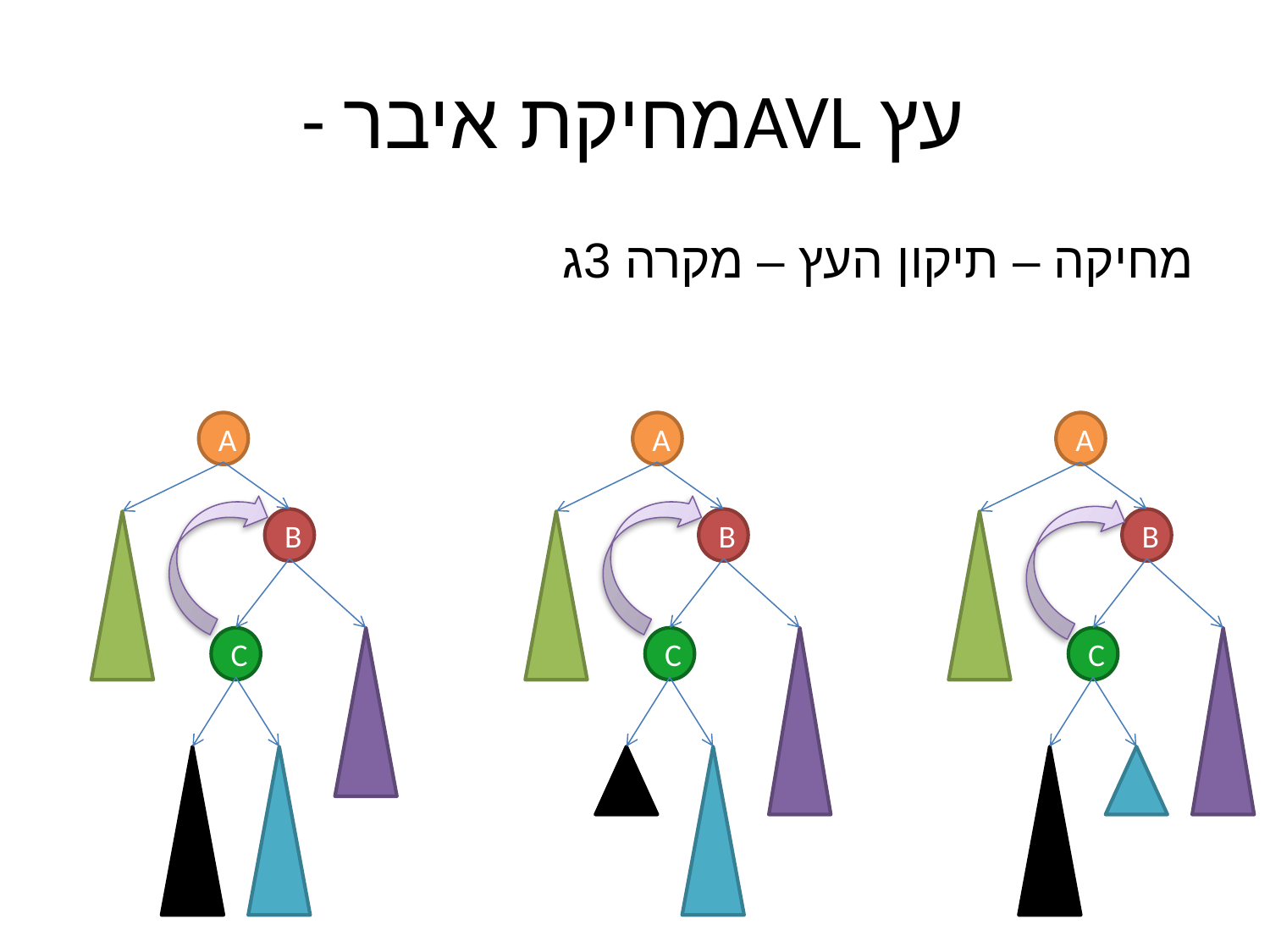

# - מחיקת איברAVL עץ
מחיקה – תיקון העץ – מקרה 3ג

A
B

C

A
B

C

A
B

C